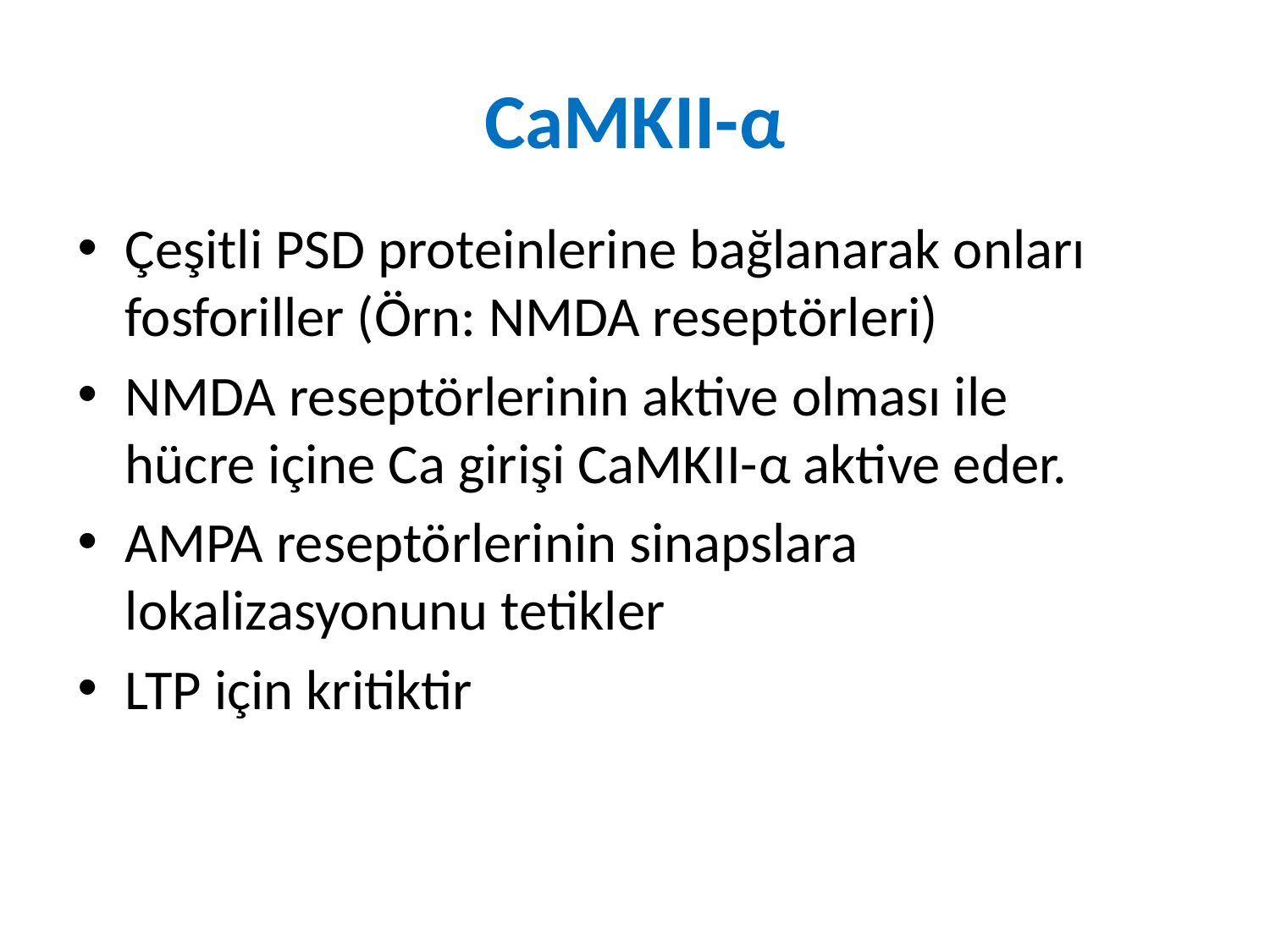

# CaMKII-α
Çeşitli PSD proteinlerine bağlanarak onları fosforiller (Örn: NMDA reseptörleri)
NMDA reseptörlerinin aktive olması ile hücre içine Ca girişi CaMKII-α aktive eder.
AMPA reseptörlerinin sinapslara lokalizasyonunu tetikler
LTP için kritiktir